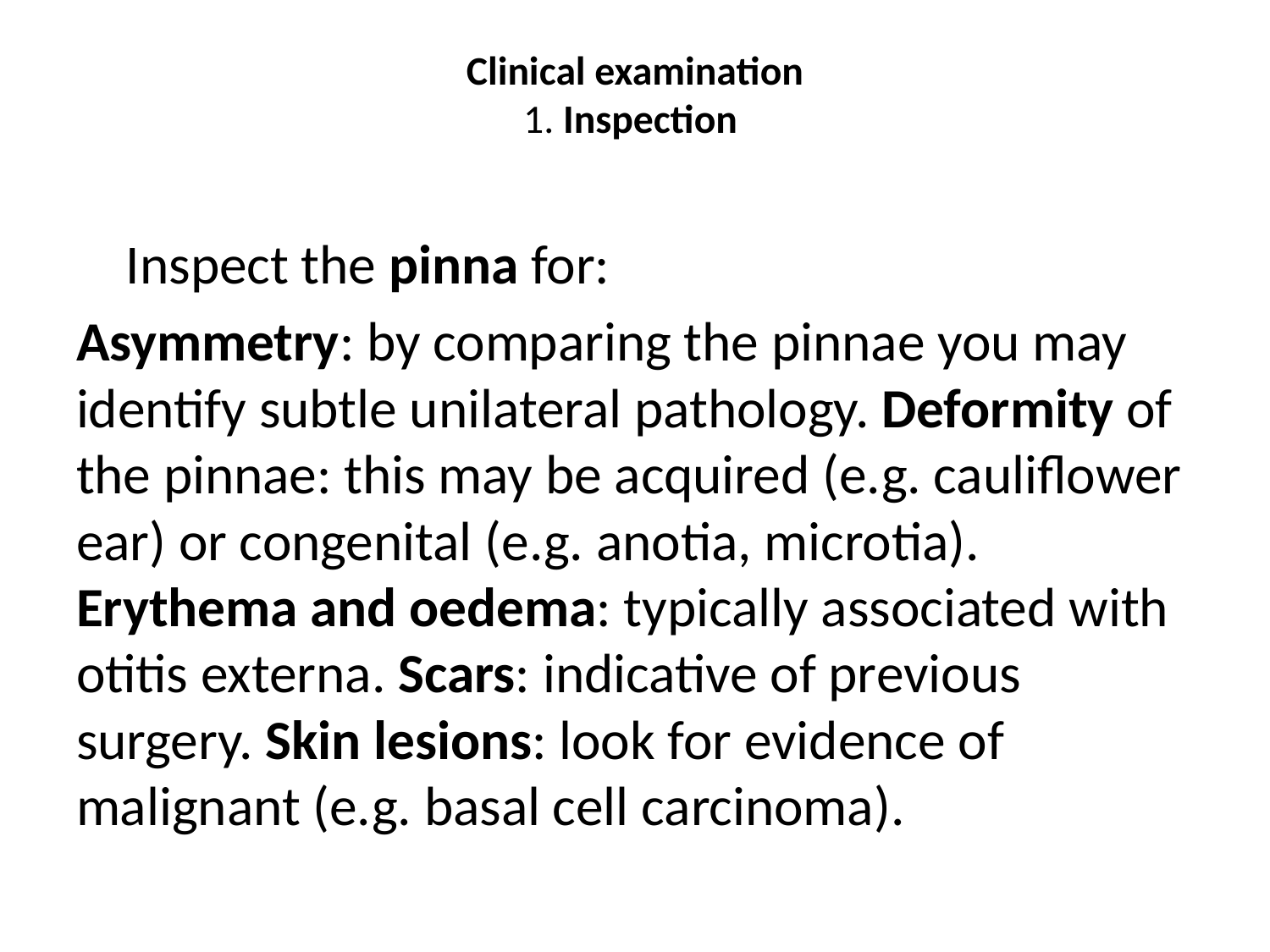

# Clinical examination 1. Inspection
    Inspect the pinna for:
Asymmetry: by comparing the pinnae you may identify subtle unilateral pathology. Deformity of the pinnae: this may be acquired (e.g. cauliflower ear) or congenital (e.g. anotia, microtia). Erythema and oedema: typically associated with otitis externa. Scars: indicative of previous surgery. Skin lesions: look for evidence of malignant (e.g. basal cell carcinoma).